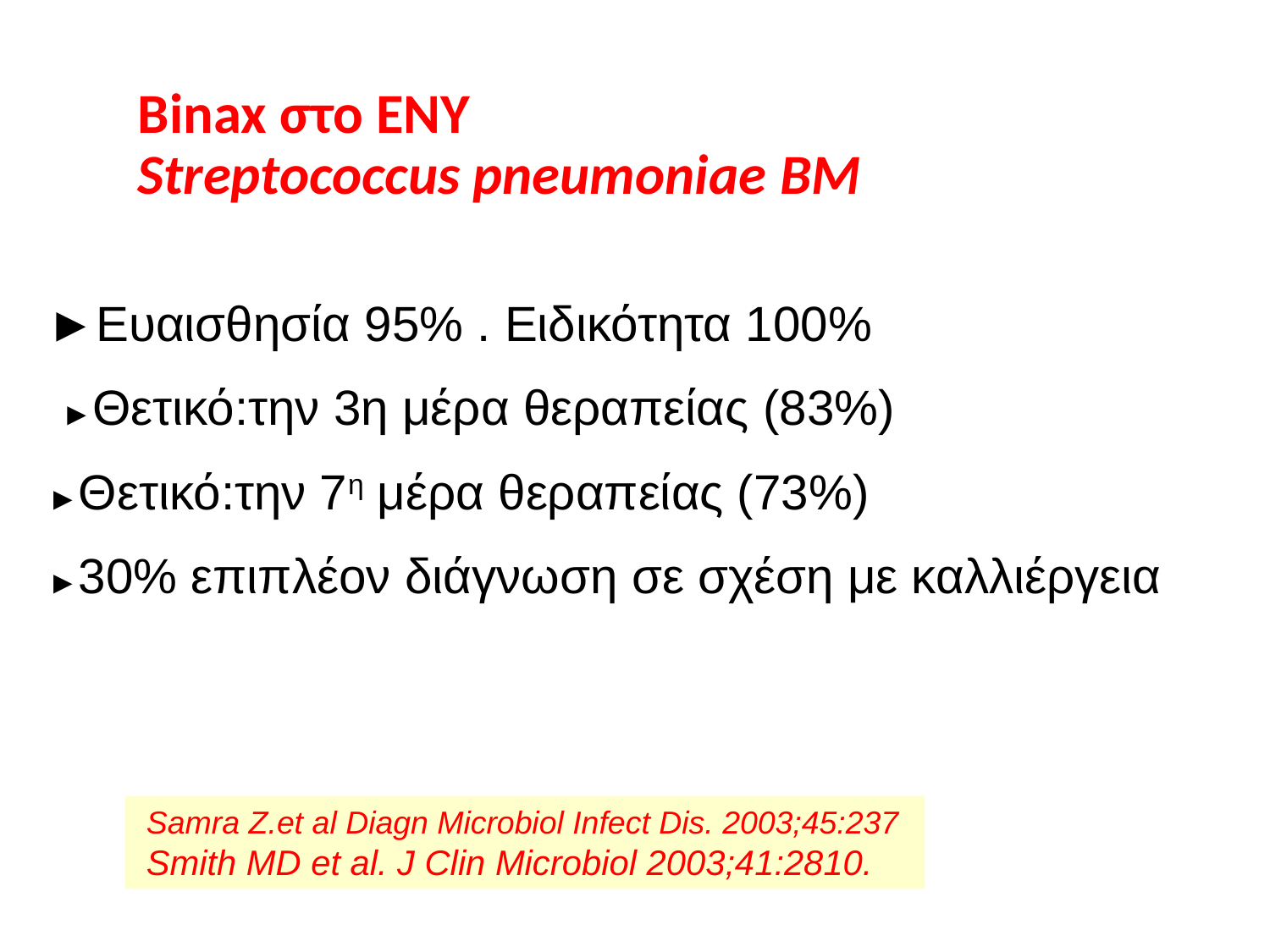

# Binax στο ΕΝΥ Streptococcus pneumoniae ΒΜ
►Ευαισθησία 95% . Ειδικότητα 100%
 ►Θετικό:την 3η μέρα θεραπείας (83%)
►Θετικό:την 7η μέρα θεραπείας (73%)
►30% επιπλέον διάγνωση σε σχέση με καλλιέργεια
 Samra Z.et al Diagn Microbiol Infect Dis. 2003;45:237
 Smith MD et al. J Clin Microbiol 2003;41:2810.